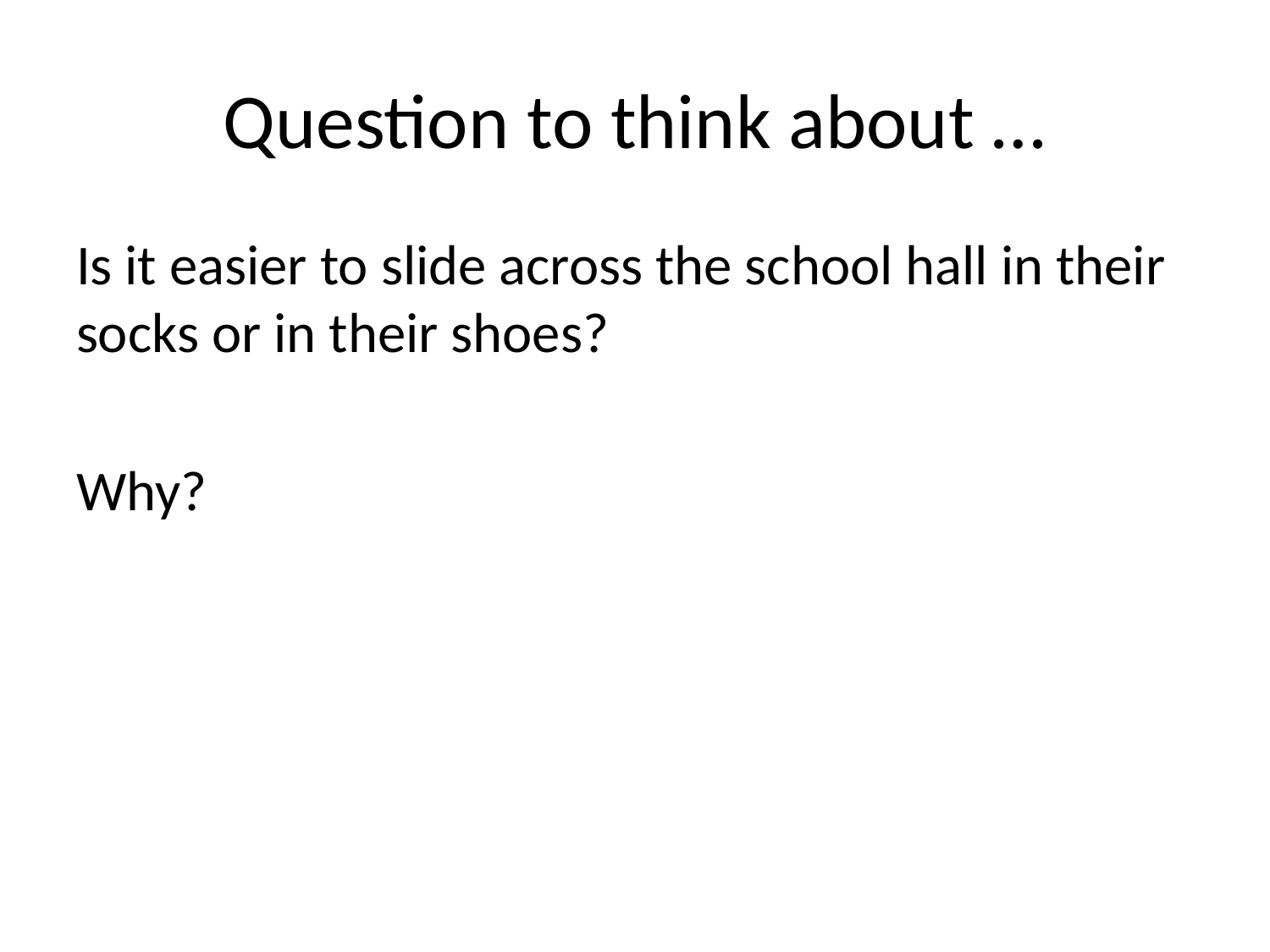

# Question to think about …
Is it easier to slide across the school hall in their socks or in their shoes?

Why?